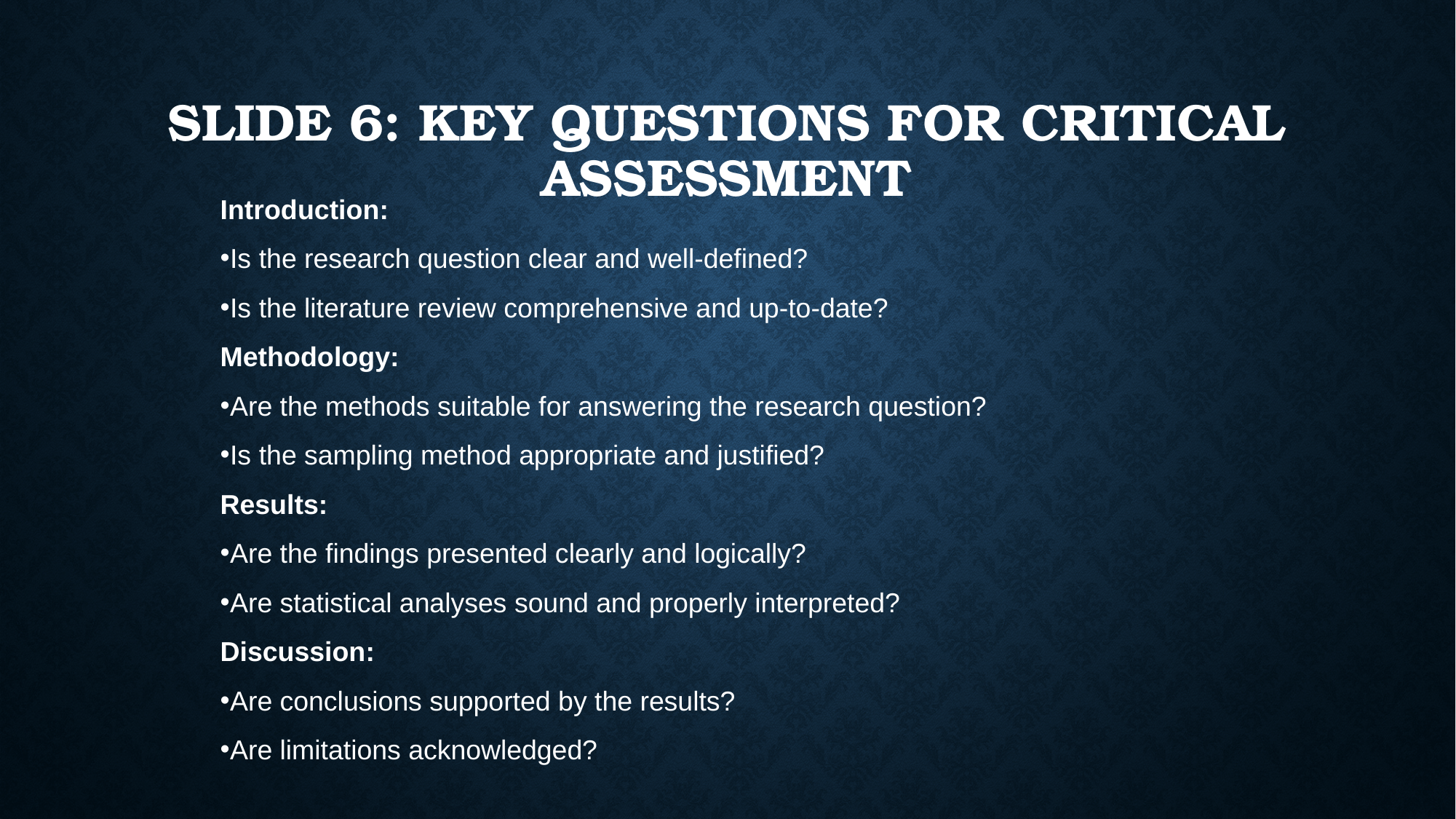

# Slide 6: Key Questions for Critical Assessment
Introduction:
Is the research question clear and well-defined?
Is the literature review comprehensive and up-to-date?
Methodology:
Are the methods suitable for answering the research question?
Is the sampling method appropriate and justified?
Results:
Are the findings presented clearly and logically?
Are statistical analyses sound and properly interpreted?
Discussion:
Are conclusions supported by the results?
Are limitations acknowledged?